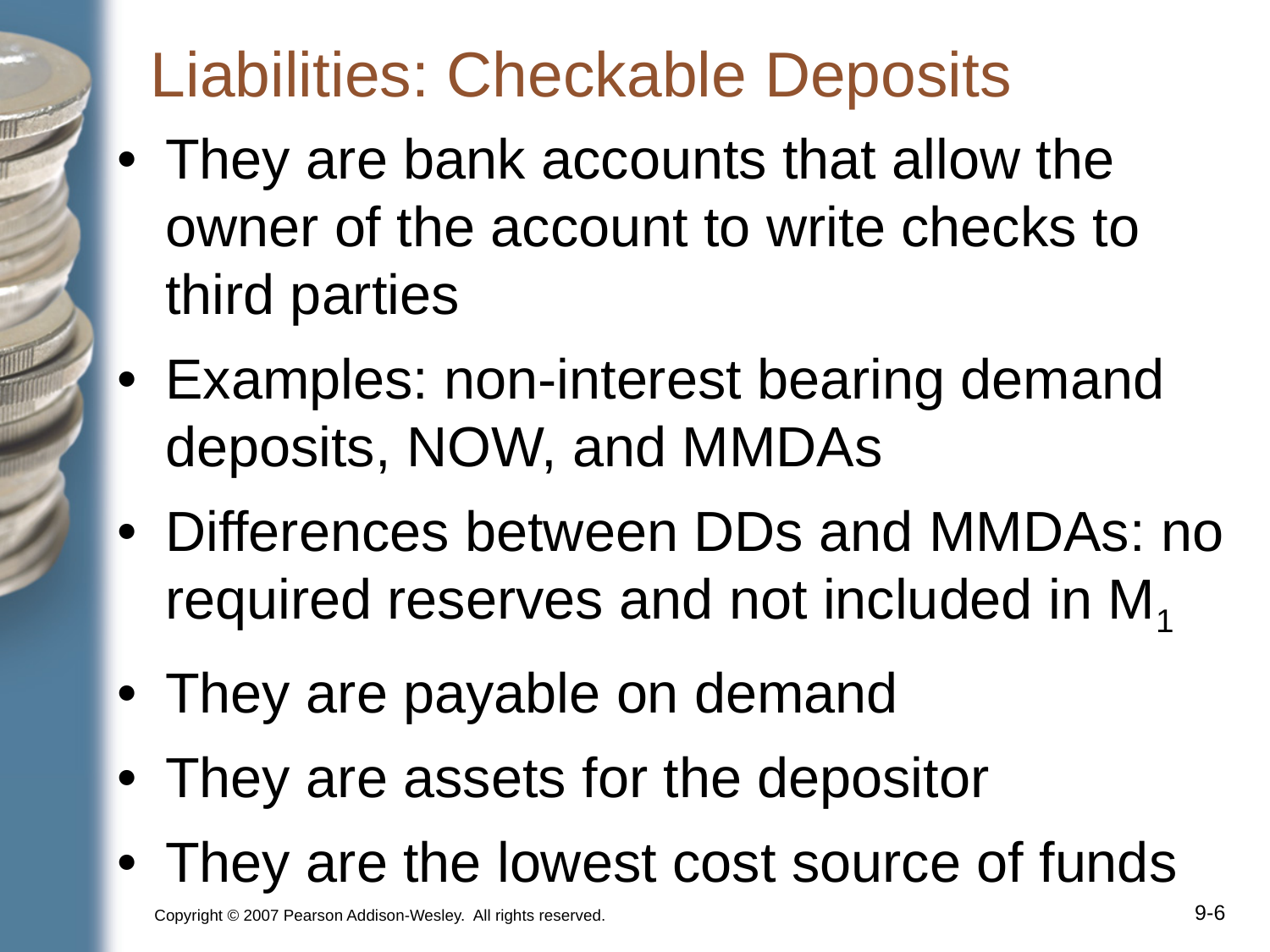

# Liabilities: Checkable Deposits
They are bank accounts that allow the owner of the account to write checks to third parties
Examples: non-interest bearing demand deposits, NOW, and MMDAs
Differences between DDs and MMDAs: no required reserves and not included in M1
They are payable on demand
They are assets for the depositor
They are the lowest cost source of funds
Copyright © 2007 Pearson Addison-Wesley.  All rights reserved.
9-6